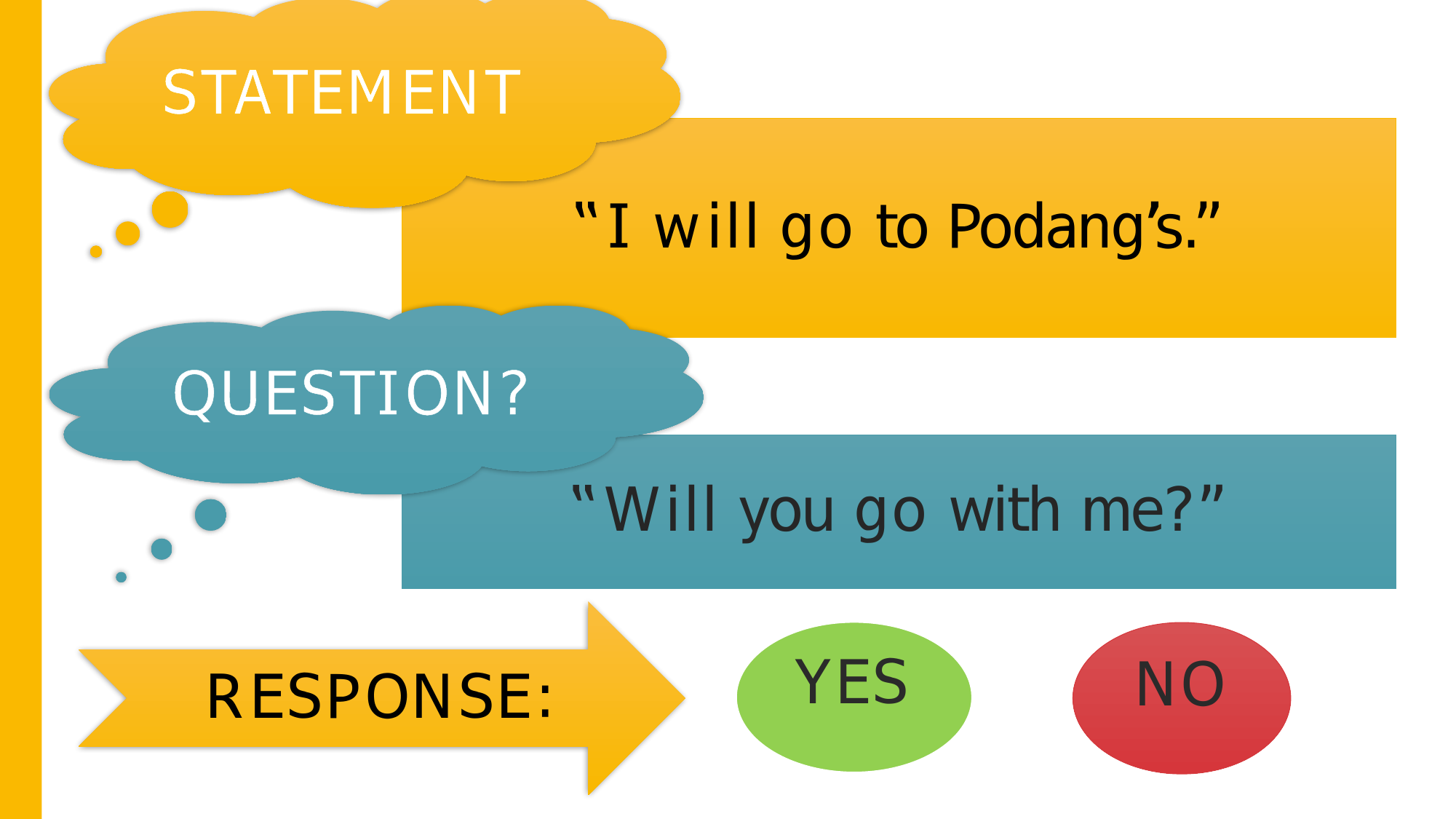

STATEMENT
# “I will go to Podang’s.”
QUESTION?
“Will you go with me?”
RESPONSE:
YES
NO